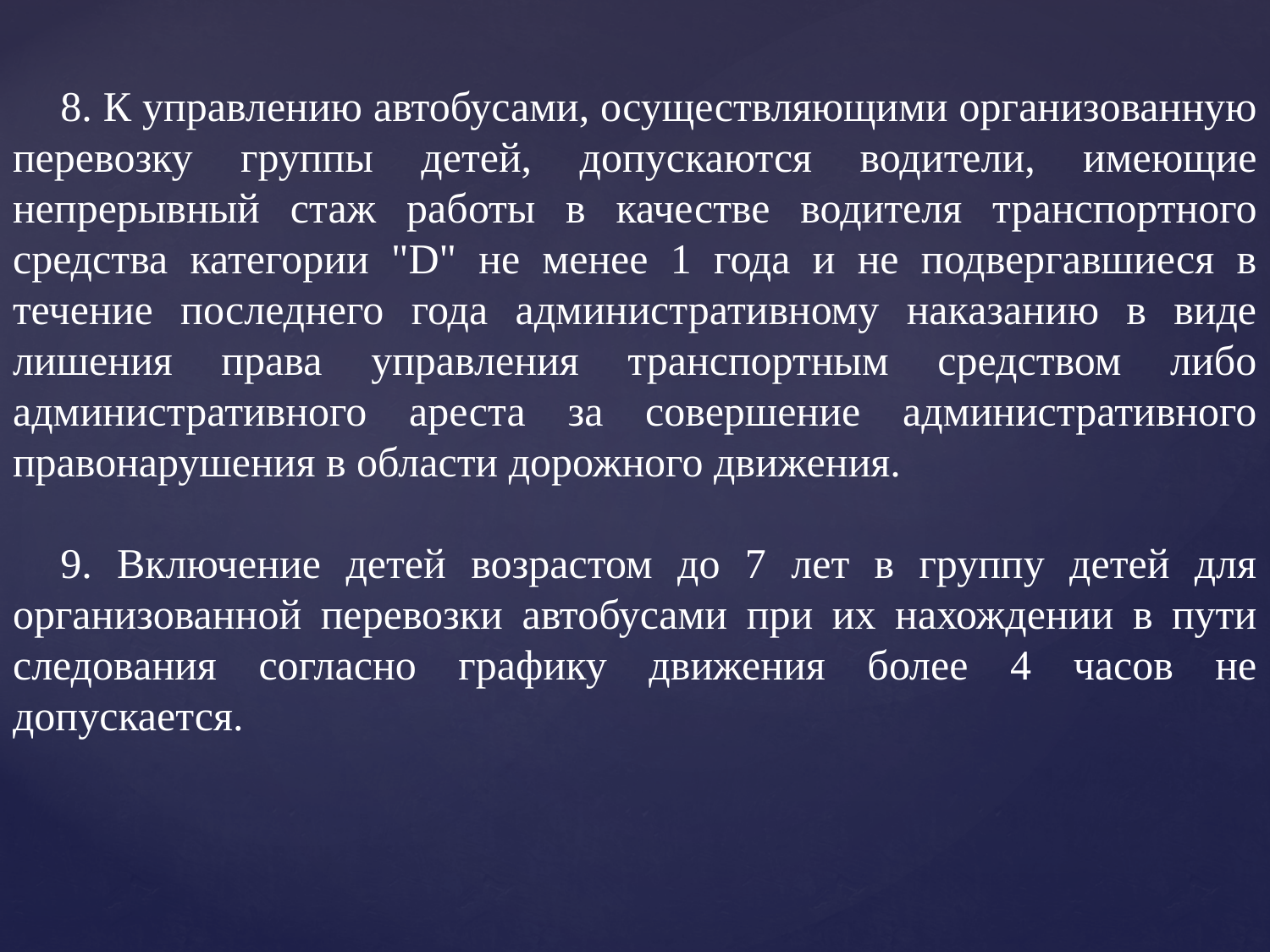

8. К управлению автобусами, осуществляющими организованную перевозку группы детей, допускаются водители, имеющие непрерывный стаж работы в качестве водителя транспортного средства категории "D" не менее 1 года и не подвергавшиеся в течение последнего года административному наказанию в виде лишения права управления транспортным средством либо административного ареста за совершение административного правонарушения в области дорожного движения.

9. Включение детей возрастом до 7 лет в группу детей для организованной перевозки автобусами при их нахождении в пути следования согласно графику движения более 4 часов не допускается.